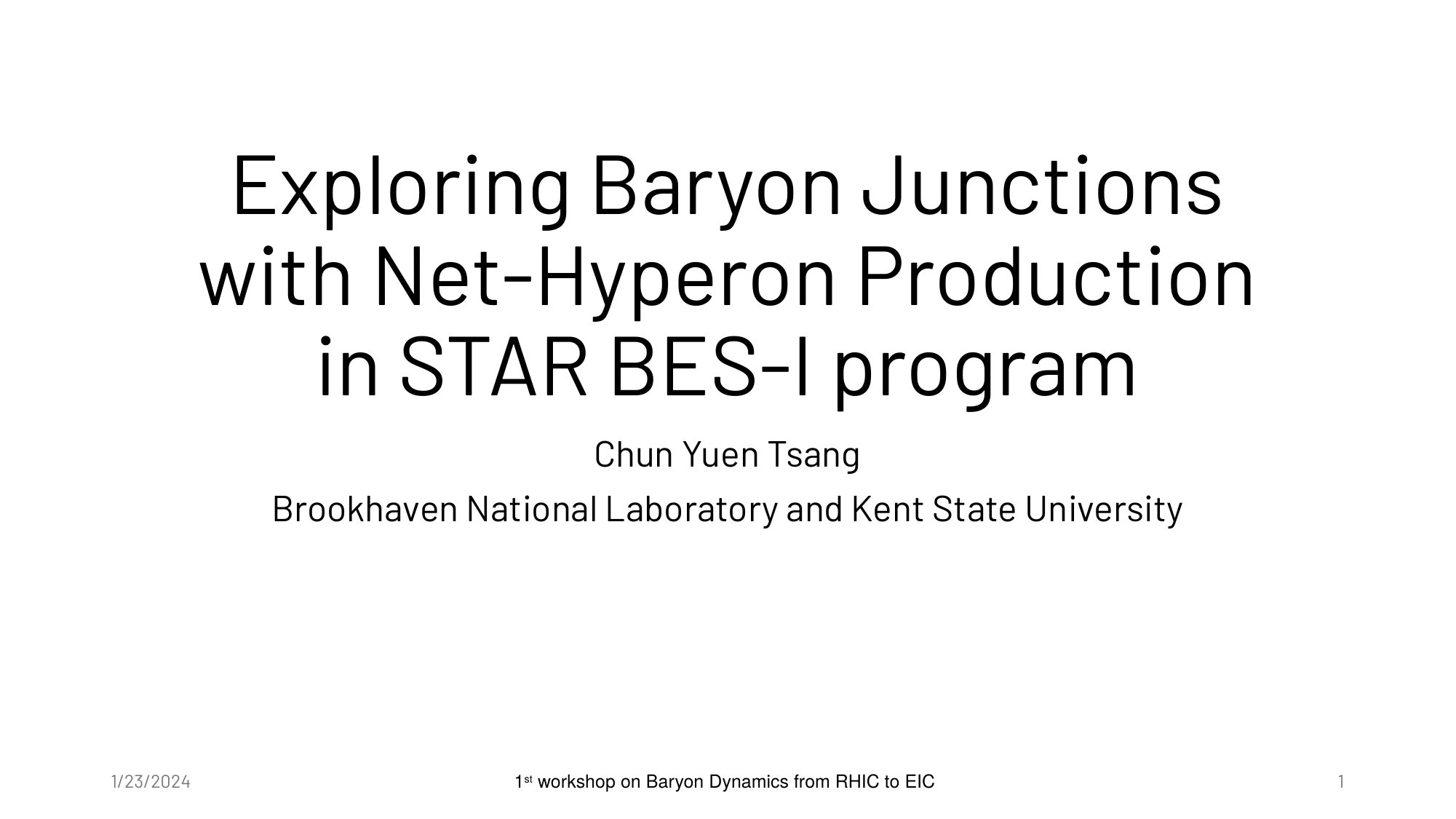

# Exploring Baryon Junctions with Net-Hyperon Production in STAR BES-I program
Chun Yuen Tsang
Brookhaven National Laboratory and Kent State University
1/23/2024
1st workshop on Baryon Dynamics from RHIC to EIC
1